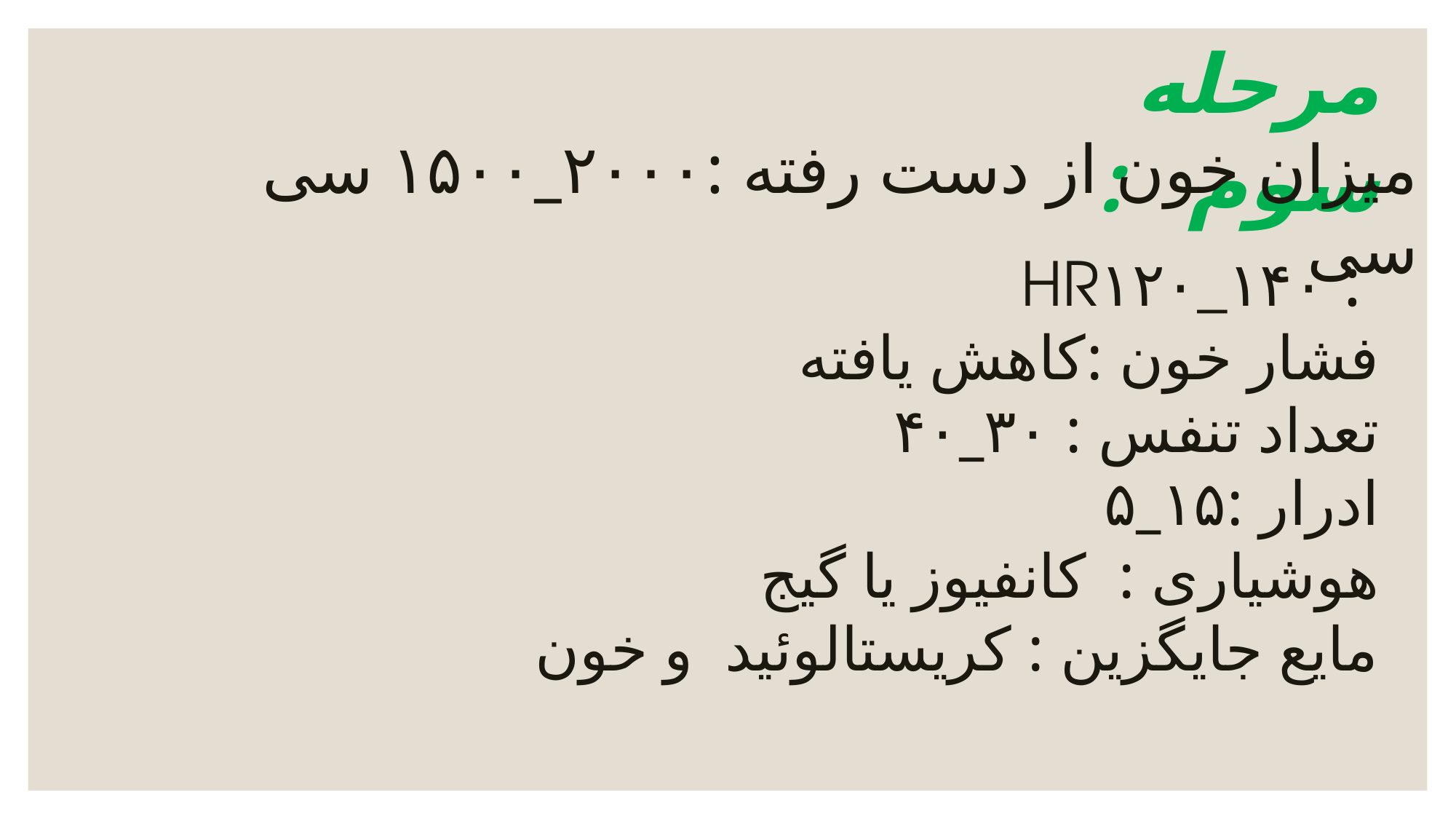

مرحله سوم   :
میزان خون از دست رفته :۲۰۰۰_۱۵۰۰ سی سی
 : HR۱۲۰_۱۴۰
فشار خون :کاهش یافته
تعداد تنفس : ۳۰_۴۰
ادرار :۱۵_۵
هوشیاری :  کانفیوز یا گیج
مایع جایگزین : کریستالوئید  و خون